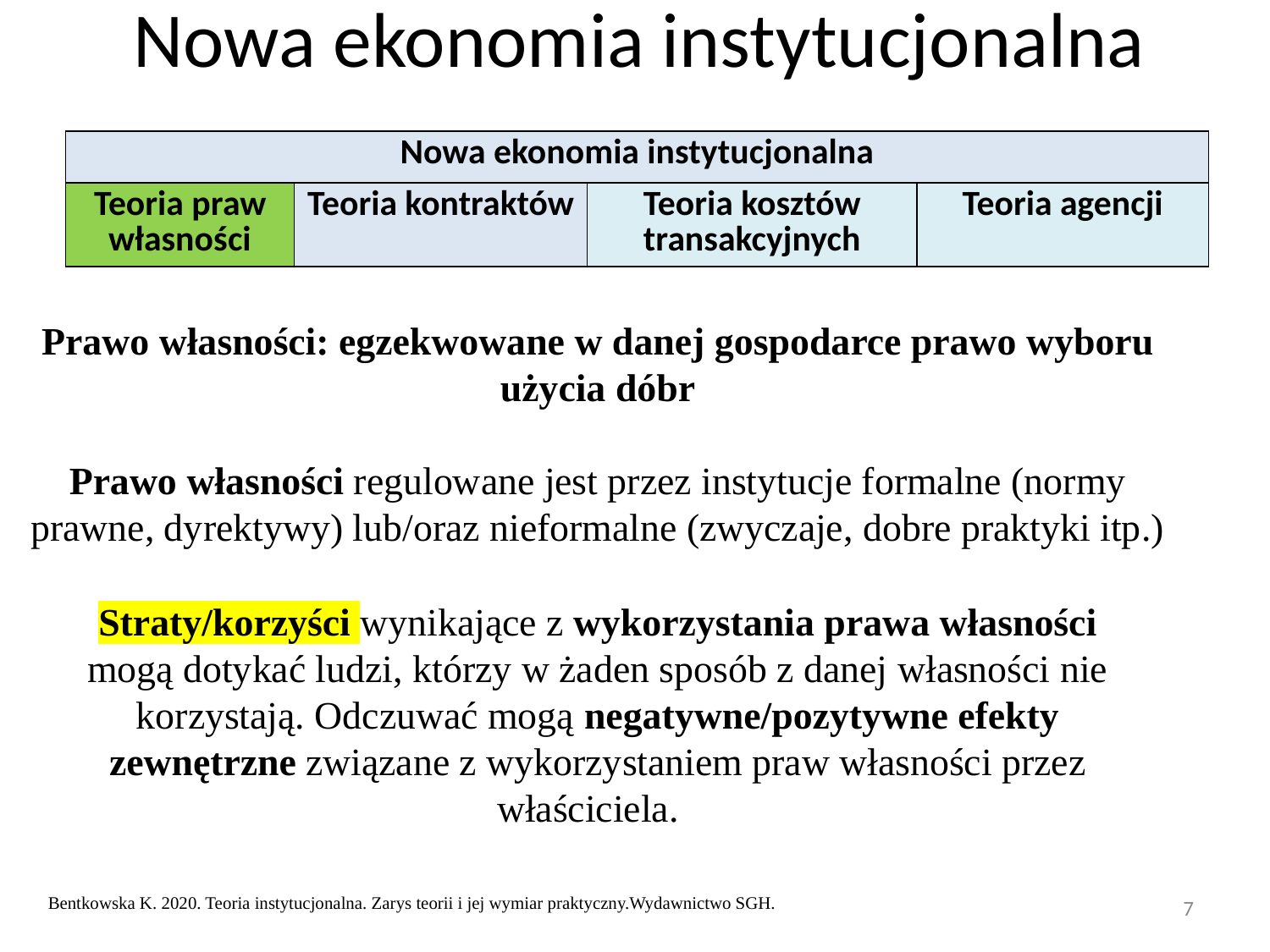

Nowa ekonomia instytucjonalna
#
| Nowa ekonomia instytucjonalna |  |  |  |
| --- | --- | --- | --- |
| Teoria praw własności | Teoria kontraktów | Teoria kosztów transakcyjnych | Teoria agencji |
Prawo własności: egzekwowane w danej gospodarce prawo wyboru użycia dóbr

Prawo własności regulowane jest przez instytucje formalne (normy prawne, dyrektywy) lub/oraz nieformalne (zwyczaje, dobre praktyki itp.)

Straty/korzyści wynikające z wykorzystania prawa własności mogą dotykać ludzi, którzy w żaden sposób z danej własności nie korzystają. Odczuwać mogą negatywne/pozytywne efekty zewnętrzne związane z wykorzystaniem praw własności przez właściciela.
7
Bentkowska K. 2020. Teoria instytucjonalna. Zarys teorii i jej wymiar praktyczny.Wydawnictwo SGH.